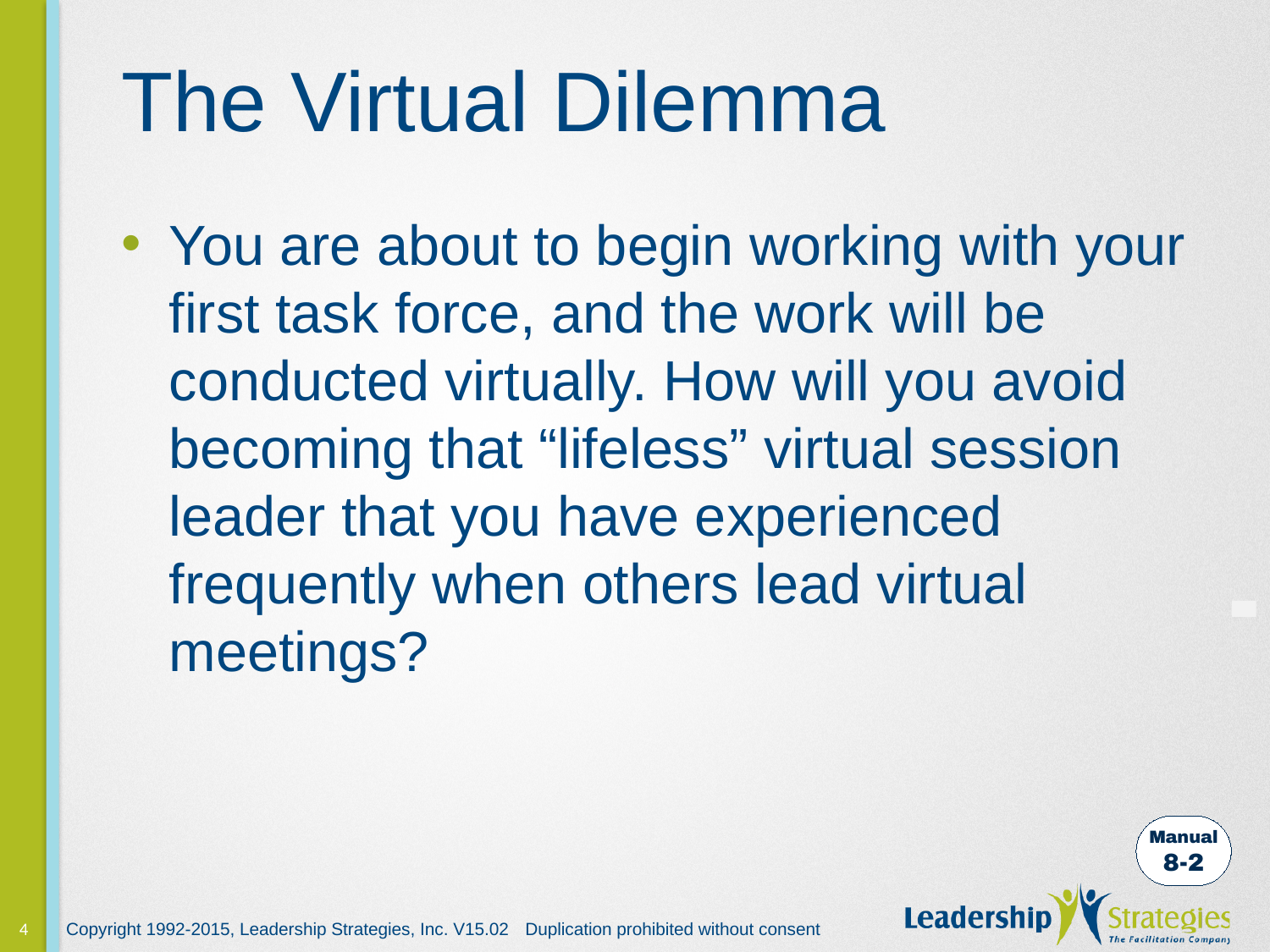

# The Virtual Dilemma
You are about to begin working with your first task force, and the work will be conducted virtually. How will you avoid becoming that “lifeless” virtual session leader that you have experienced frequently when others lead virtual meetings?

-
Manual
8-2